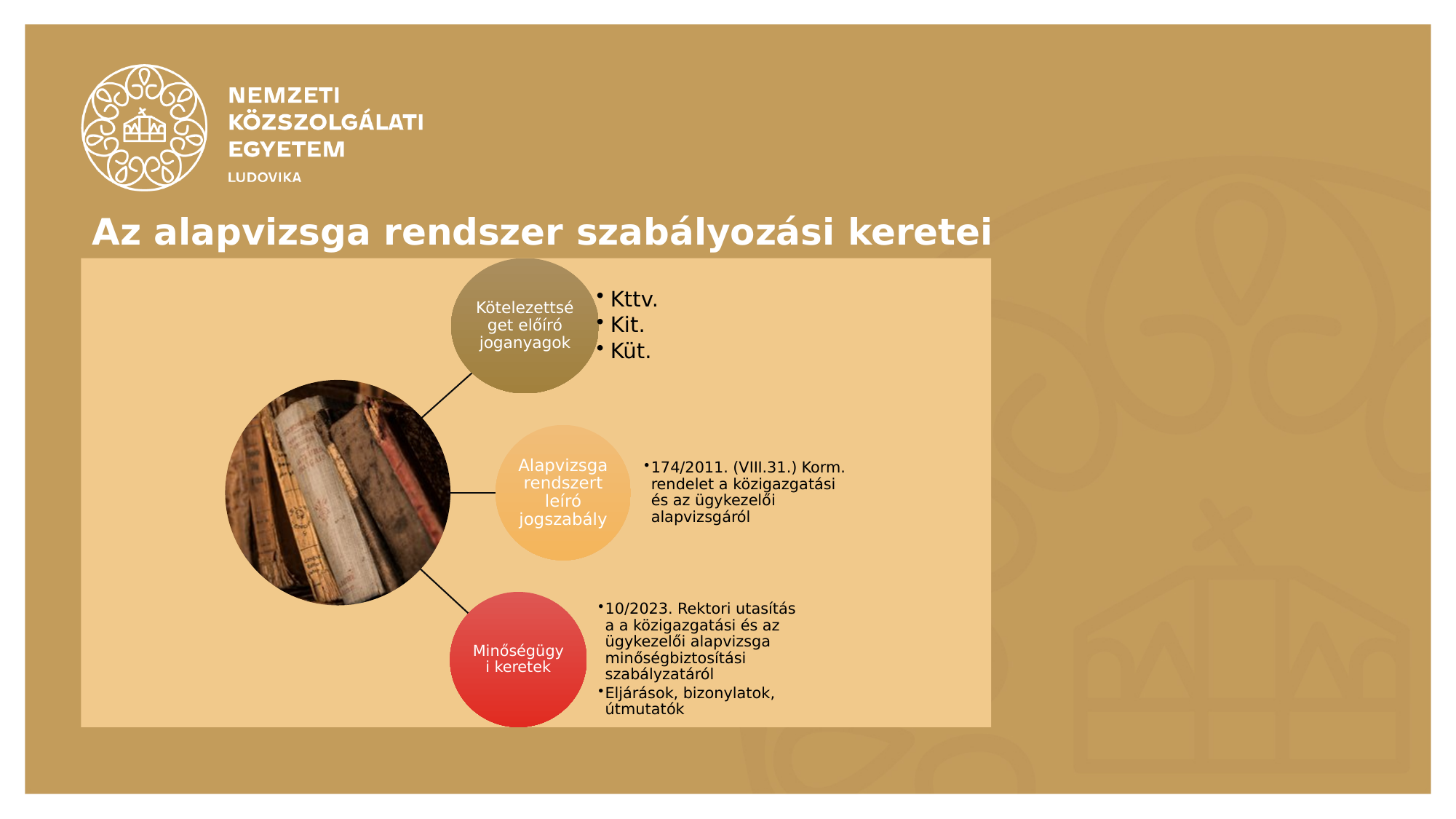

# Az alapvizsga rendszer szabályozási keretei

Kötelezettséget előíró joganyagok
Kttv.
Kit.
Küt.
Alapvizsga rendszert leíró jogszabály
174/2011. (VIII.31.) Korm. rendelet a közigazgatási és az ügykezelői alapvizsgáról
Minőségügyi keretek
10/2023. Rektori utasítás a a közigazgatási és az ügykezelői alapvizsga minőségbiztosítási szabályzatáról
Eljárások, bizonylatok, útmutatók